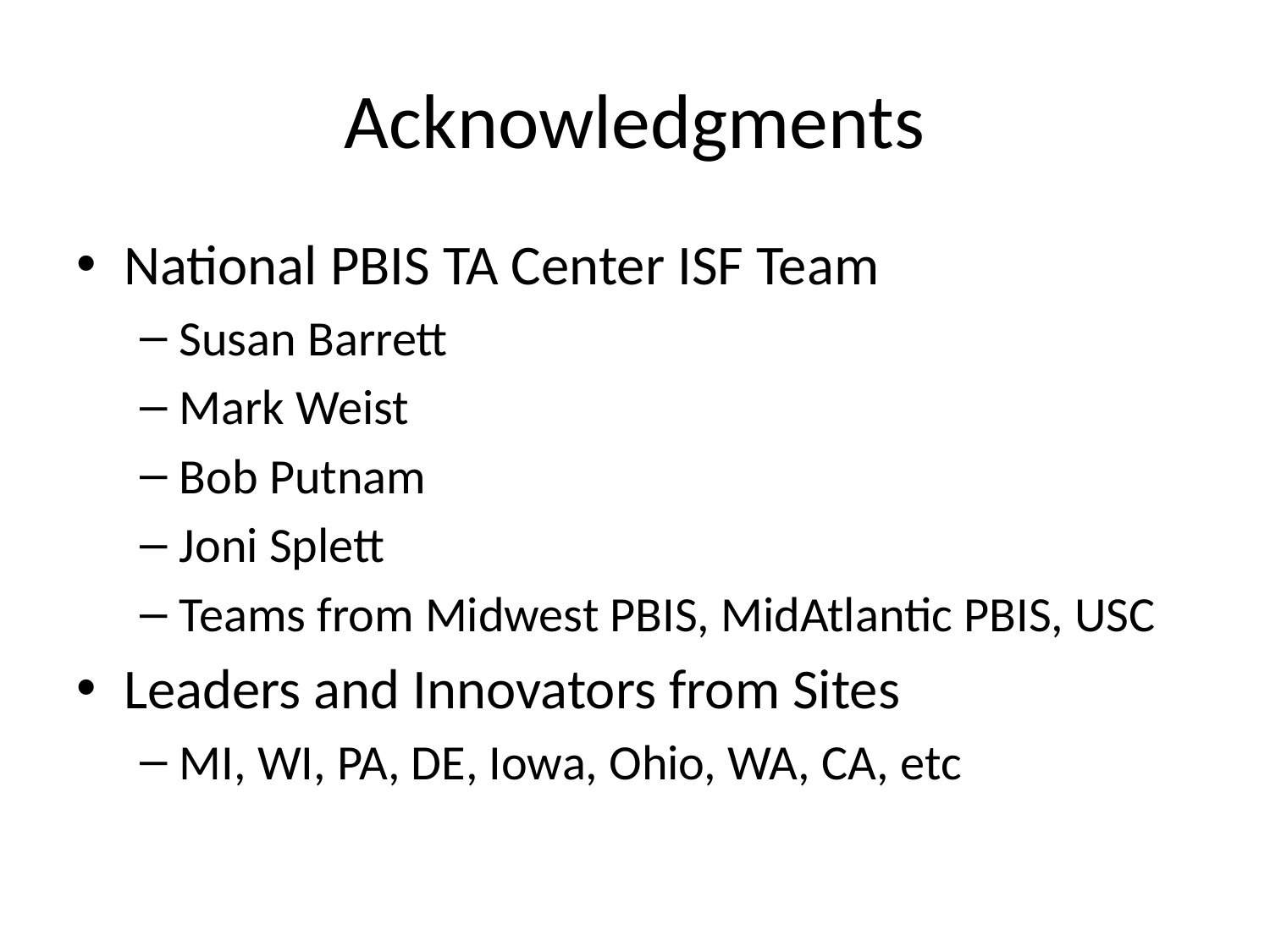

# Acknowledgments
National PBIS TA Center ISF Team
Susan Barrett
Mark Weist
Bob Putnam
Joni Splett
Teams from Midwest PBIS, MidAtlantic PBIS, USC
Leaders and Innovators from Sites
MI, WI, PA, DE, Iowa, Ohio, WA, CA, etc